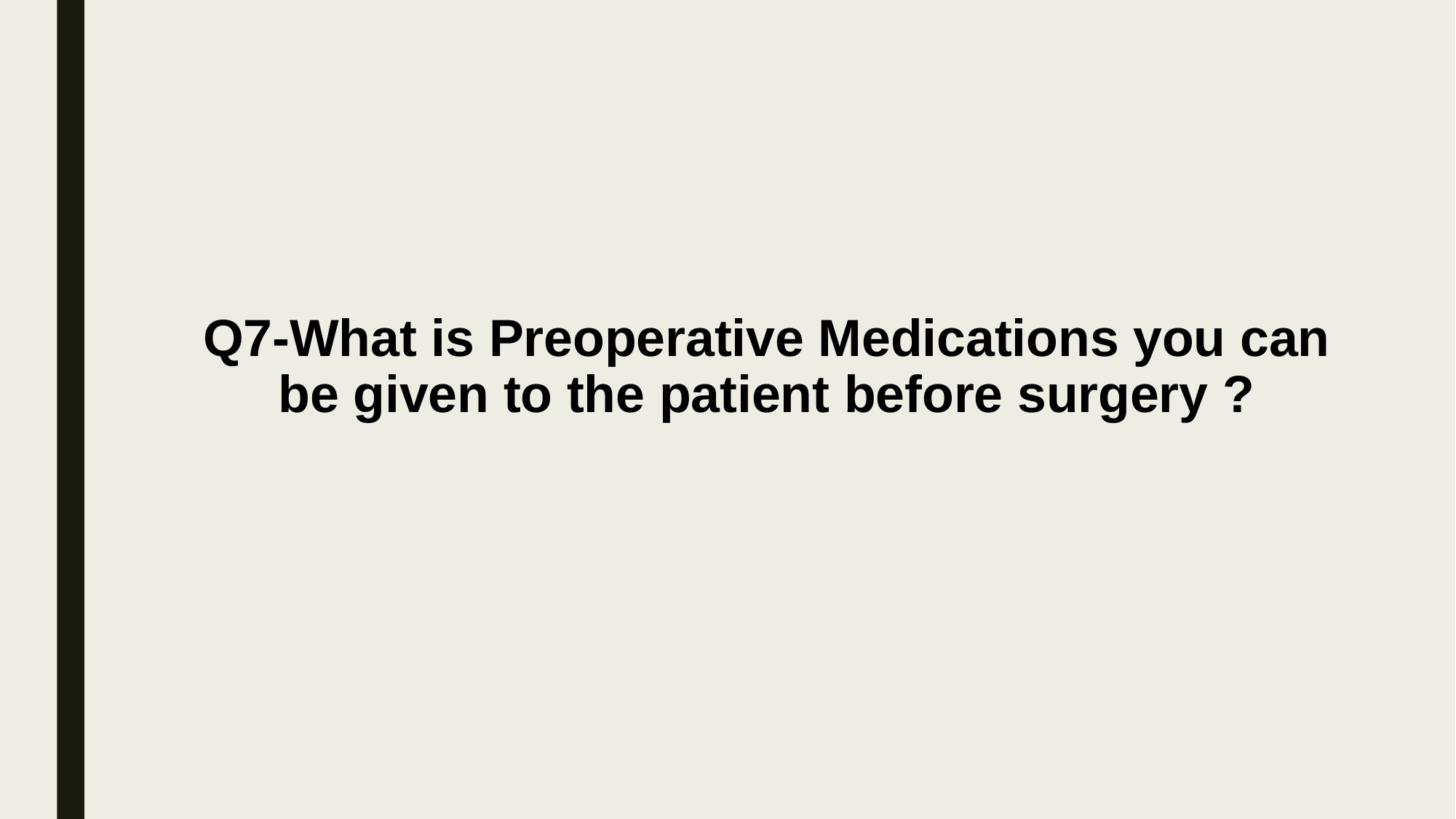

Q7-What is Preoperative Medications you can be given to the patient before surgery ?